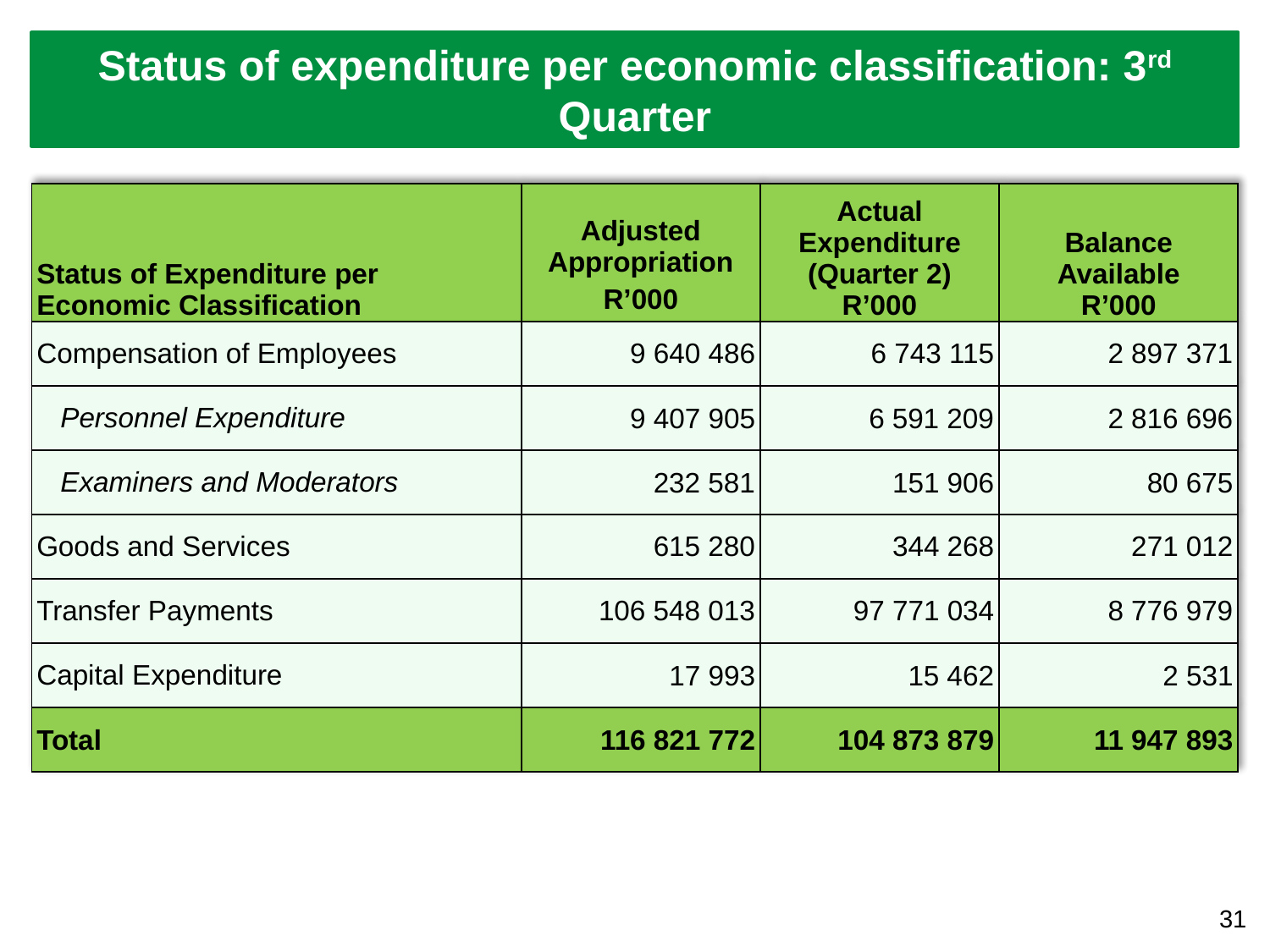

Status of expenditure per economic classification: 3rd Quarter
| Status of Expenditure per Economic Classification | Adjusted Appropriation R’000 | Actual Expenditure (Quarter 2) R’000 | Balance Available R’000 |
| --- | --- | --- | --- |
| Compensation of Employees | 9 640 486 | 6 743 115 | 2 897 371 |
| Personnel Expenditure | 9 407 905 | 6 591 209 | 2 816 696 |
| Examiners and Moderators | 232 581 | 151 906 | 80 675 |
| Goods and Services | 615 280 | 344 268 | 271 012 |
| Transfer Payments | 106 548 013 | 97 771 034 | 8 776 979 |
| Capital Expenditure | 17 993 | 15 462 | 2 531 |
| Total | 116 821 772 | 104 873 879 | 11 947 893 |
31